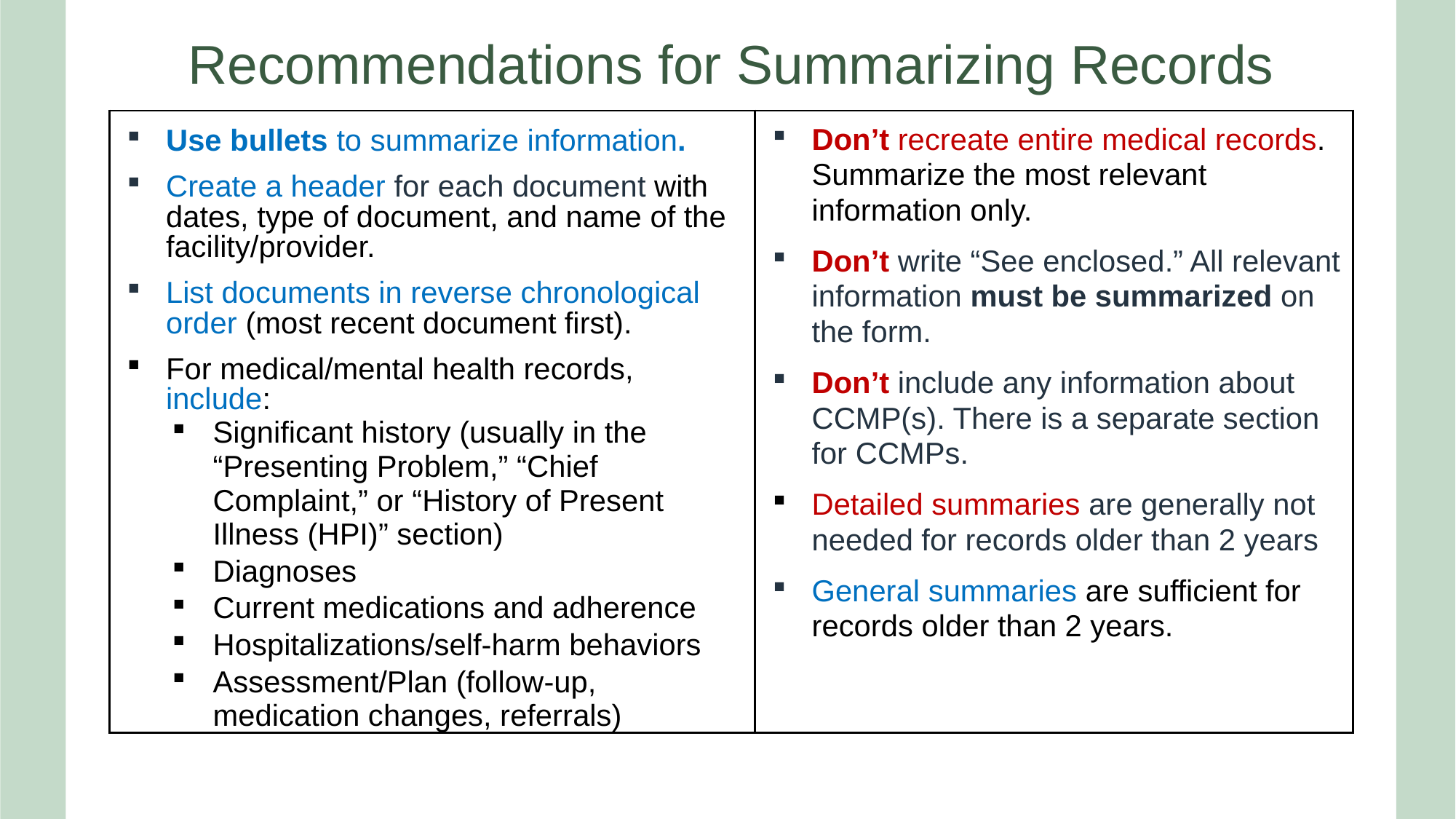

Recommendations for Summarizing Records
| Use bullets to summarize information. Create a header for each document with dates, type of document, and name of the facility/provider. List documents in reverse chronological order (most recent document first). For medical/mental health records, include: Significant history (usually in the “Presenting Problem,” “Chief Complaint,” or “History of Present Illness (HPI)” section) Diagnoses Current medications and adherence Hospitalizations/self-harm behaviors Assessment/Plan (follow-up, medication changes, referrals) | Don’t recreate entire medical records. Summarize the most relevant information only. Don’t write “See enclosed.” All relevant information must be summarized on the form. Don’t include any information about CCMP(s). There is a separate section for CCMPs. Detailed summaries are generally not needed for records older than 2 years General summaries are sufficient for records older than 2 years. |
| --- | --- |

30